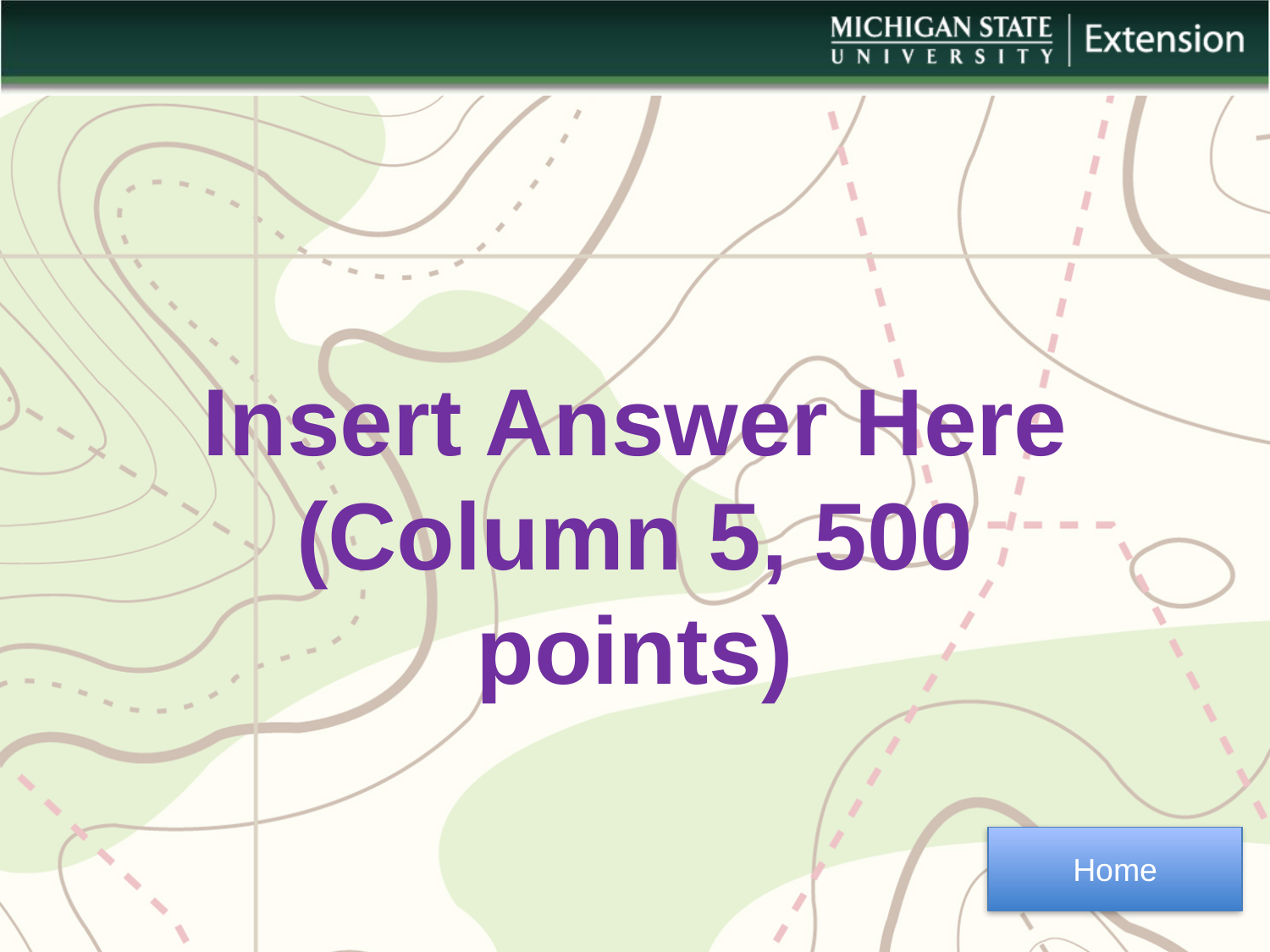

Insert Answer Here
(Column 5, 500 points)
Home